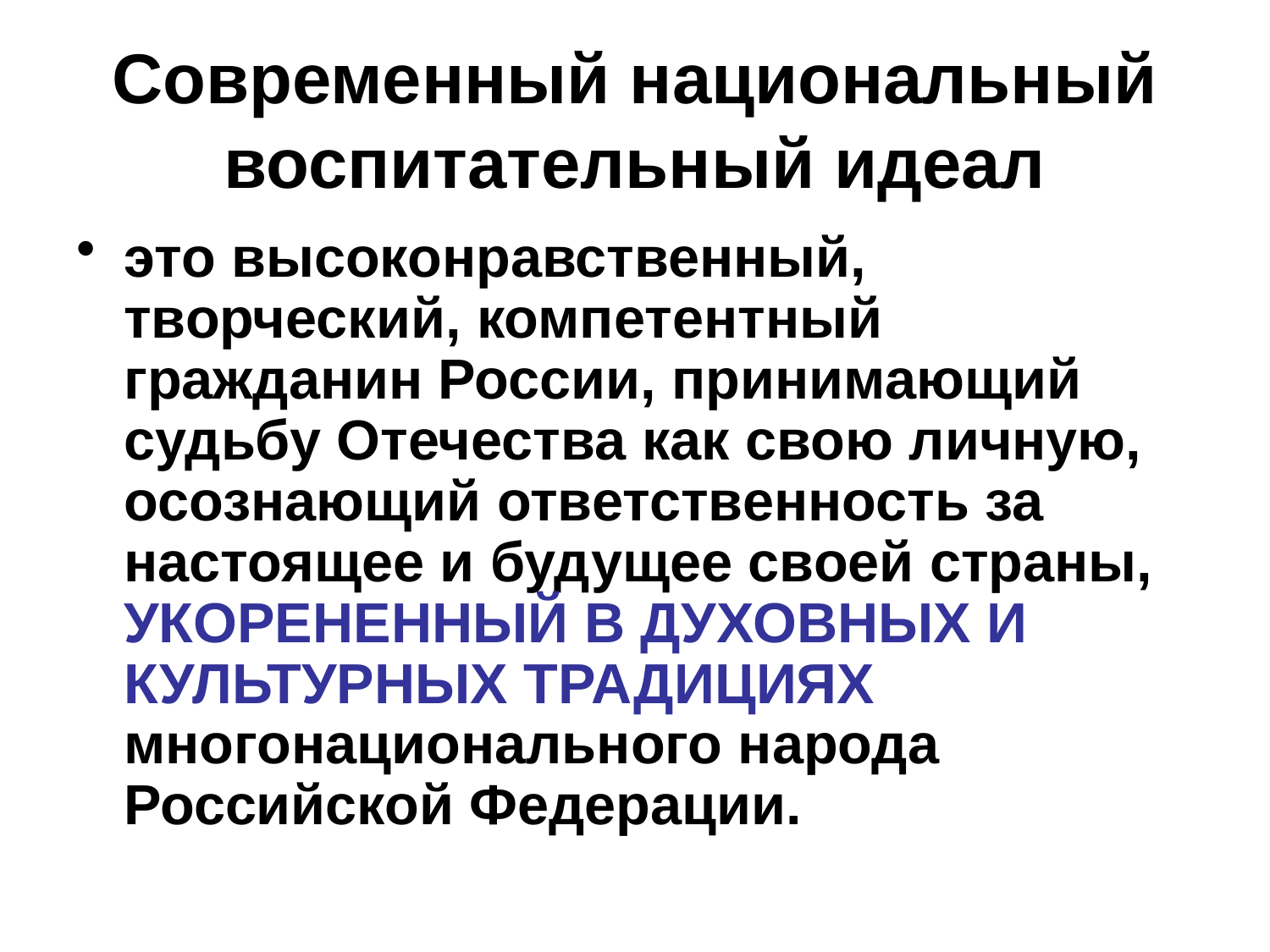

Современный национальный воспитательный идеал
это высоконравственный, творческий, компетентный гражданин России, принимающий судьбу Отечества как свою личную, осознающий ответственность за настоящее и будущее своей страны, УКОРЕНЕННЫЙ В ДУХОВНЫХ И КУЛЬТУРНЫХ ТРАДИЦИЯХ многонационального народа Российской Федерации.